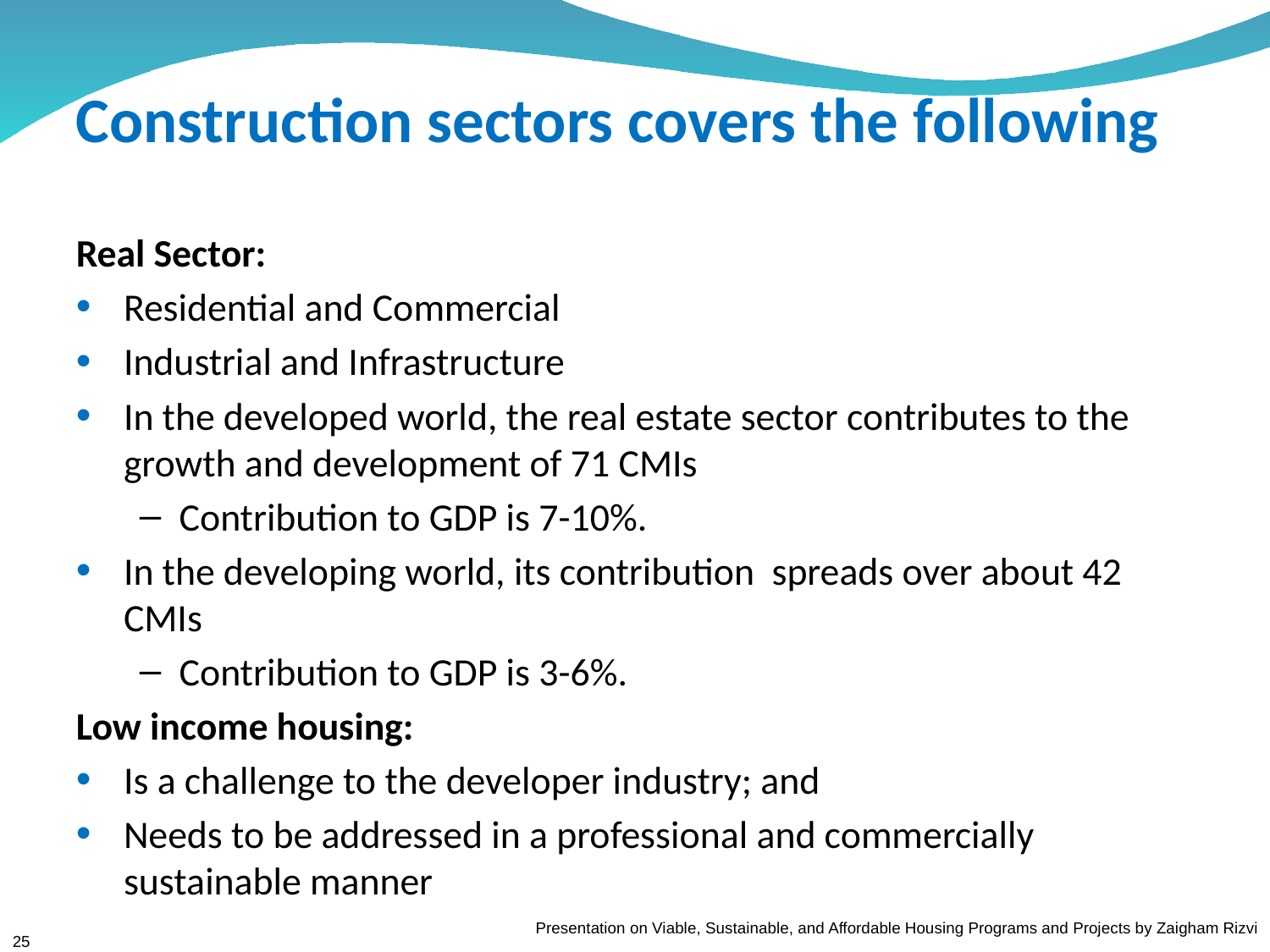

# Construction sectors covers the following
Real Sector:
Residential and Commercial
Industrial and Infrastructure
In the developed world, the real estate sector contributes to the growth and development of 71 CMIs
Contribution to GDP is 7-10%.
In the developing world, its contribution  spreads over about 42 CMIs
Contribution to GDP is 3-6%.
Low income housing:
Is a challenge to the developer industry; and
Needs to be addressed in a professional and commercially sustainable manner
Presentation on Viable, Sustainable, and Affordable Housing Programs and Projects by Zaigham Rizvi
25